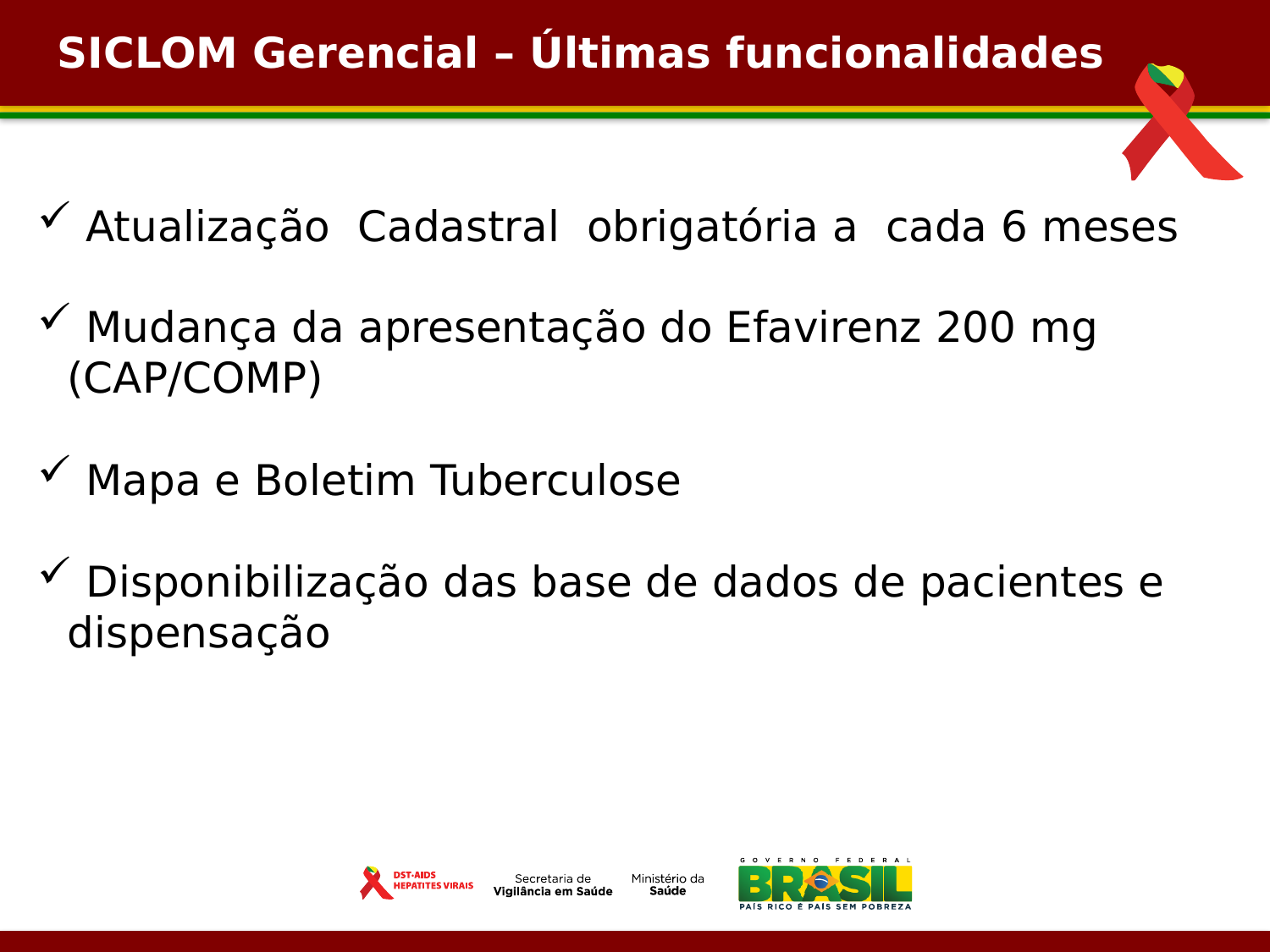

Novas Funcionalidadesn
SICLOM Gerencial – Últimas funcionalidades

 Atualização  Cadastral  obrigatória a  cada 6 meses

 Mudança da apresentação do Efavirenz 200 mg (CAP/COMP)

 Mapa e Boletim Tuberculose

 Disponibilização das base de dados de pacientes e dispensação